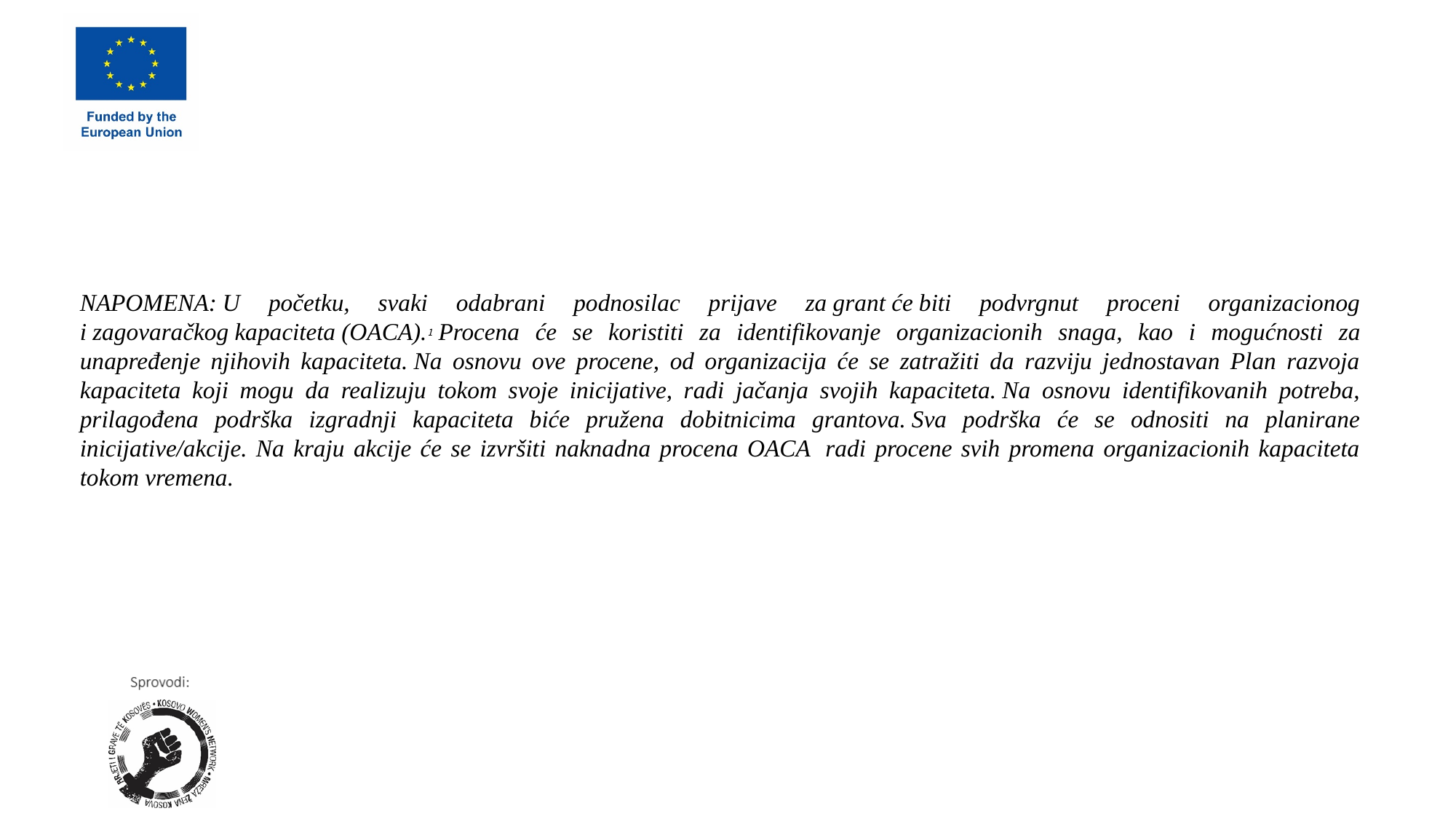

NAPOMENA: U početku, svaki odabrani podnosilac prijave za grant će biti podvrgnut proceni organizacionog i zagovaračkog kapaciteta (OACA).1 Procena će se koristiti za identifikovanje organizacionih snaga, kao i mogućnosti za unapređenje njihovih kapaciteta. Na osnovu ove procene, od organizacija će se zatražiti da razviju jednostavan Plan razvoja kapaciteta koji mogu da realizuju tokom svoje inicijative, radi jačanja svojih kapaciteta. Na osnovu identifikovanih potreba, prilagođena podrška izgradnji kapaciteta biće pružena dobitnicima grantova. Sva podrška će se odnositi na planirane inicijative/akcije. Na kraju akcije će se izvršiti naknadna procena OACA  radi procene svih promena organizacionih kapaciteta tokom vremena.